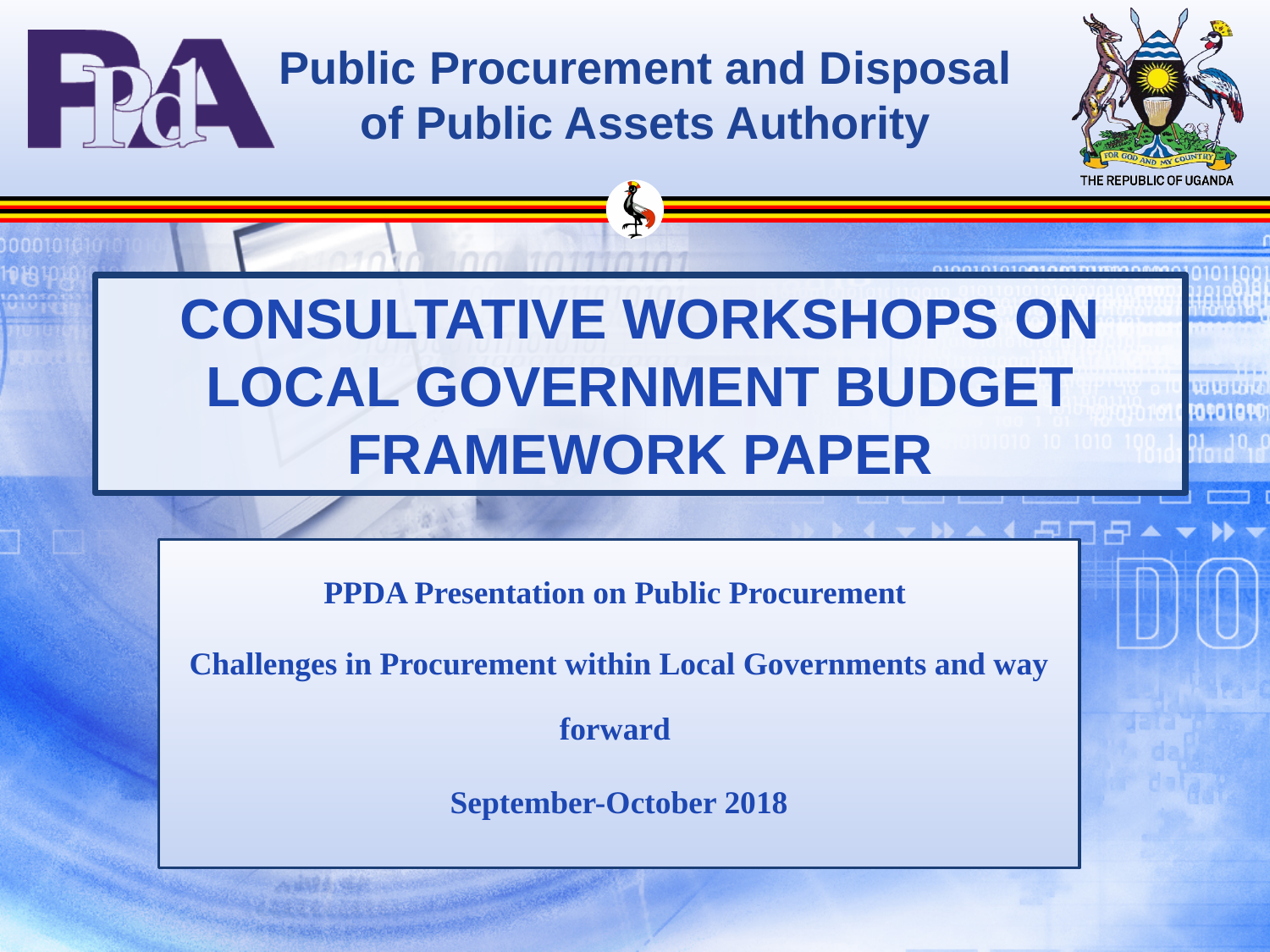

# CONSULTATIVE WORKSHOPS ON LOCAL GOVERNMENT BUDGET FRAMEWORK PAPER
PPDA Presentation on Public Procurement
Challenges in Procurement within Local Governments and way forward

September-October 2018